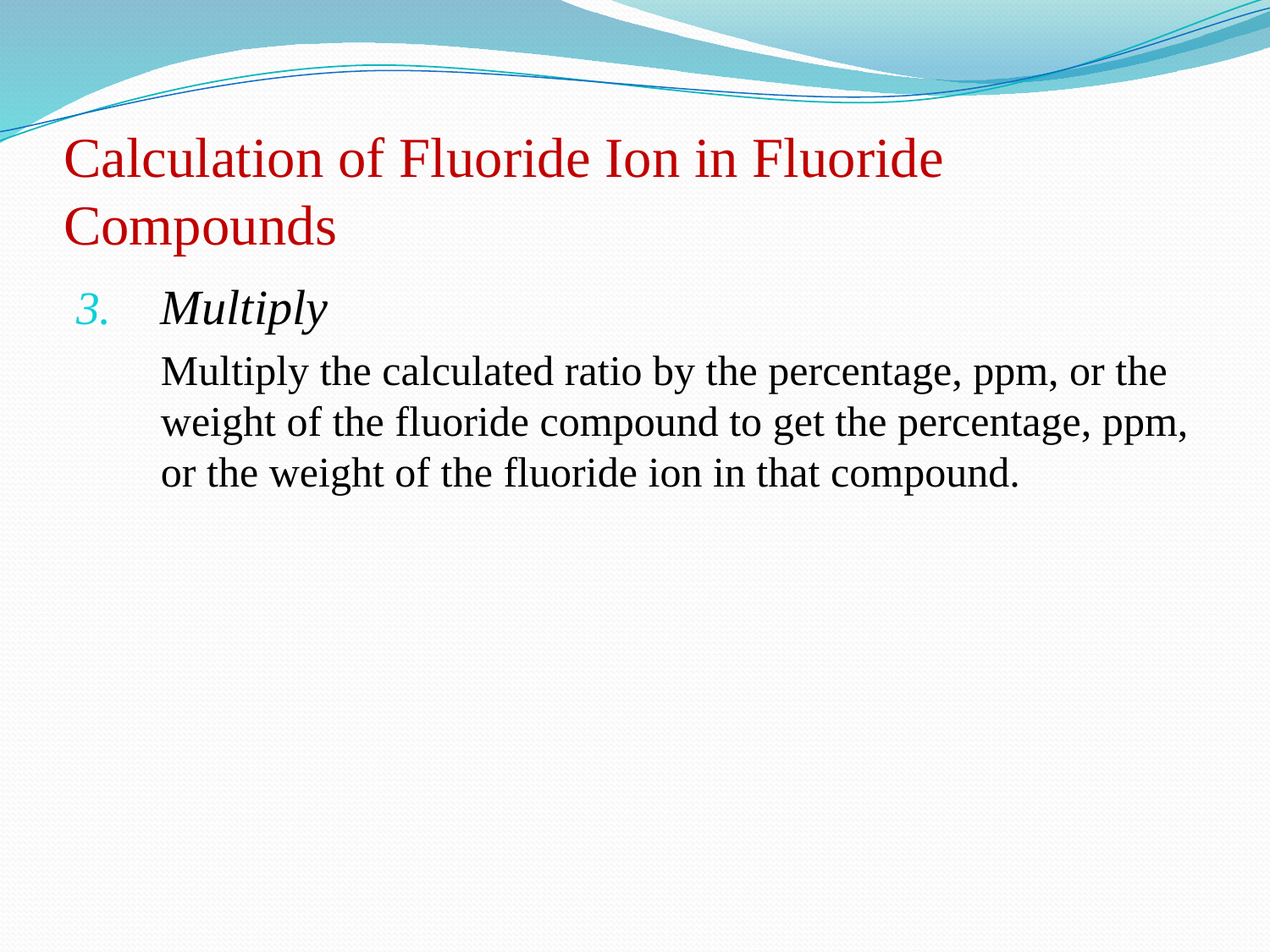

# Calculation of Fluoride Ion in Fluoride Compounds
Multiply
	Multiply the calculated ratio by the percentage, ppm, or the weight of the fluoride compound to get the percentage, ppm, or the weight of the fluoride ion in that compound.